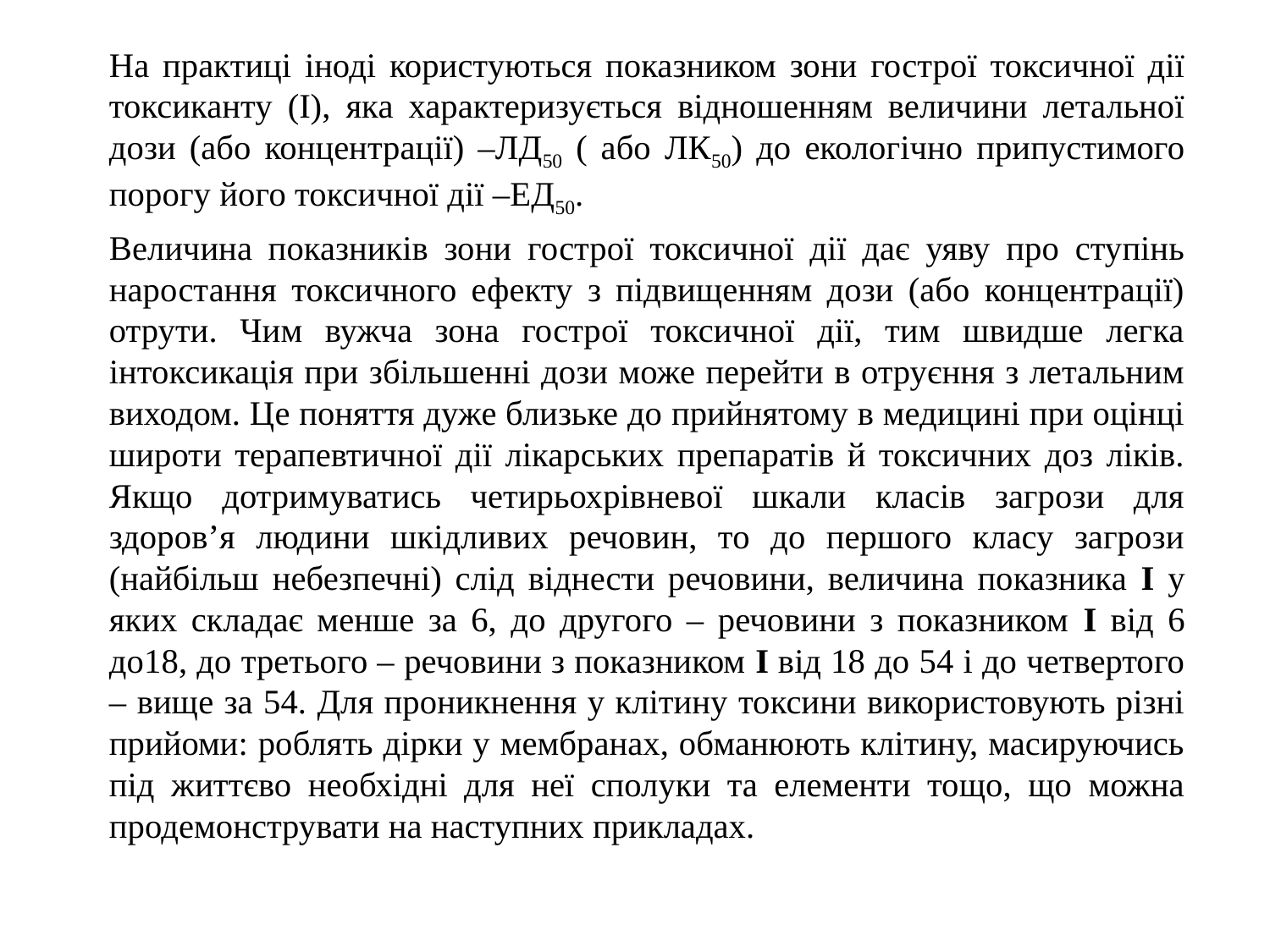

На практиці іноді користуються показником зони гострої токсичної дії токсиканту (І), яка характеризується відношенням величини летальної дози (або концентрації) –ЛД50 ( або ЛК50) до екологічно припустимого порогу його токсичної дії –ЕД50.
		Величина показників зони гострої токсичної дії дає уяву про ступінь наростання токсичного ефекту з підвищенням дози (або концентрації) отрути. Чим вужча зона гострої токсичної дії, тим швидше легка інтоксикація при збільшенні дози може перейти в отруєння з летальним виходом. Це поняття дуже близьке до прийнятому в медицині при оцінці широти терапевтичної дії лікарських препаратів й токсичних доз ліків. Якщо дотримуватись четирьохрівневої шкали класів загрози для здоров’я людини шкідливих речовин, то до першого класу загрози (найбільш небезпечні) слід віднести речовини, величина показника І у яких складає менше за 6, до другого – речовини з показником І від 6 до18, до третього – речовини з показником І від 18 до 54 і до четвертого – вище за 54. Для проникнення у клітину токсини використовують різні прийоми: роблять дірки у мембранах, обманюють клітину, масируючись під життєво необхідні для неї сполуки та елементи тощо, що можна продемонструвати на наступних прикладах.